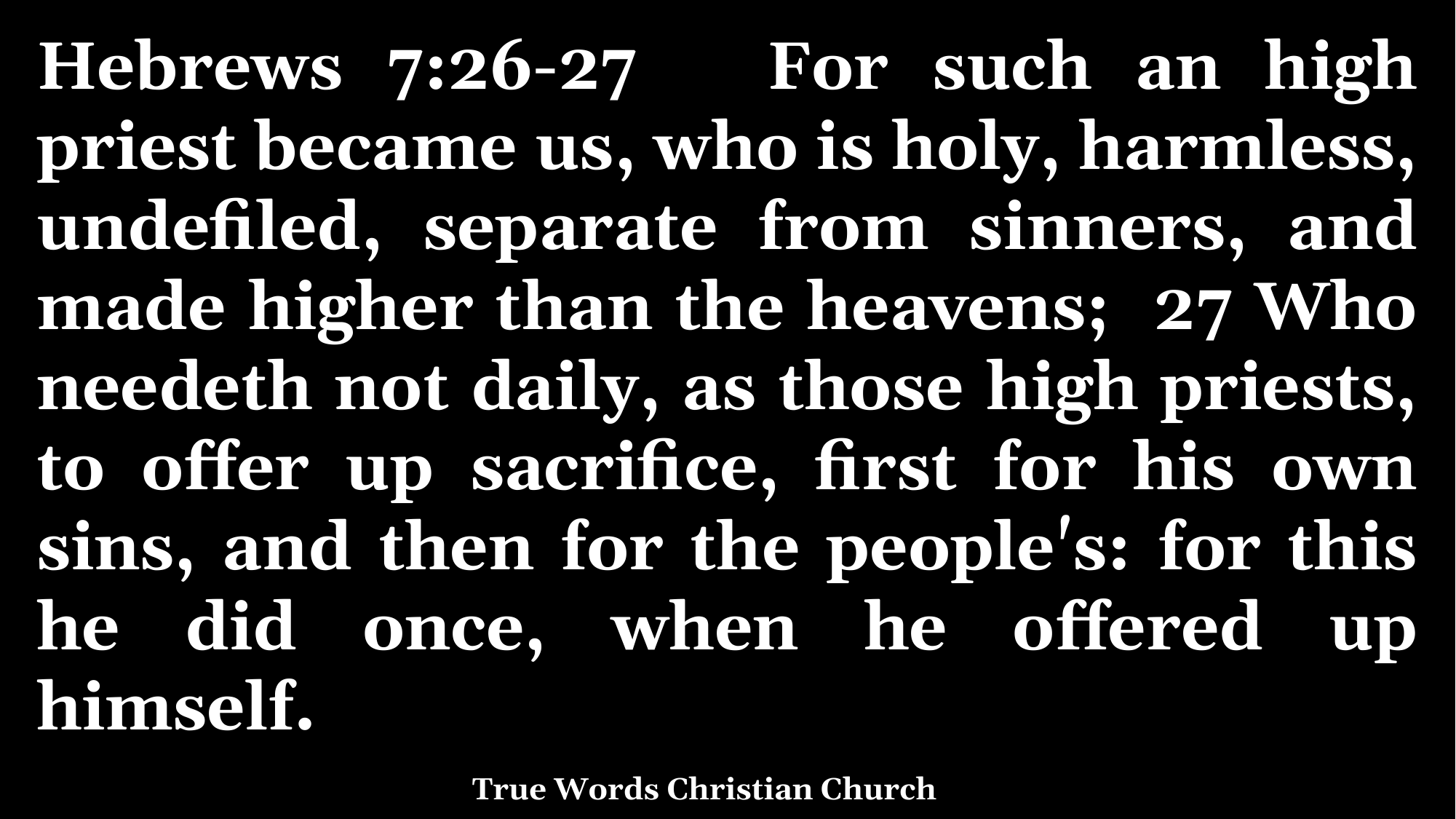

Hebrews 7:26-27   For such an high priest became us, who is holy, harmless, undefiled, separate from sinners, and made higher than the heavens;  27 Who needeth not daily, as those high priests, to offer up sacrifice, first for his own sins, and then for the people's: for this he did once, when he offered up himself.
True Words Christian Church